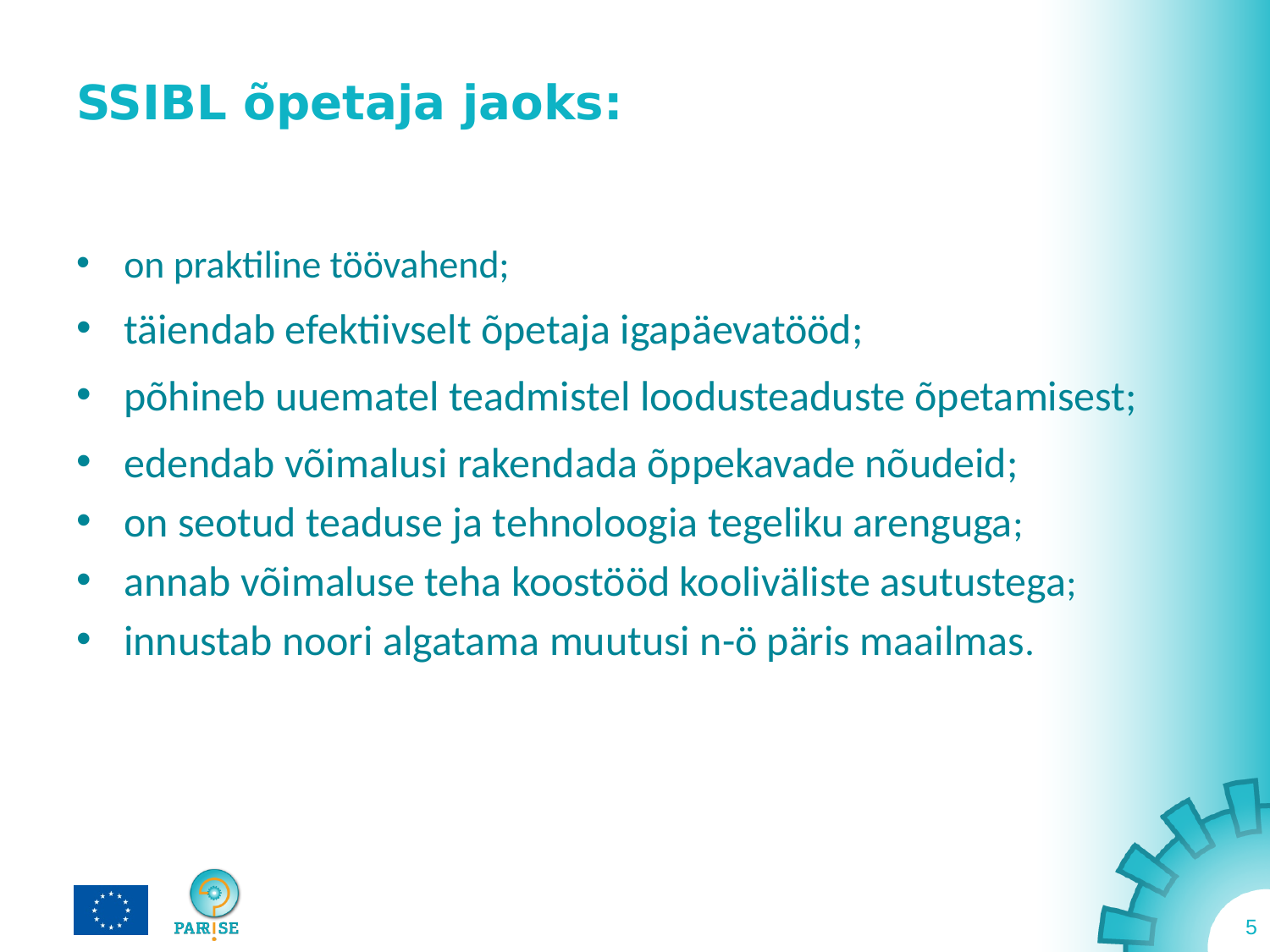

# SSIBL õpetaja jaoks:
on praktiline töövahend;
täiendab efektiivselt õpetaja igapäevatööd;
põhineb uuematel teadmistel loodusteaduste õpetamisest;
edendab võimalusi rakendada õppekavade nõudeid;
on seotud teaduse ja tehnoloogia tegeliku arenguga;
annab võimaluse teha koostööd kooliväliste asutustega;
innustab noori algatama muutusi n-ö päris maailmas.
5